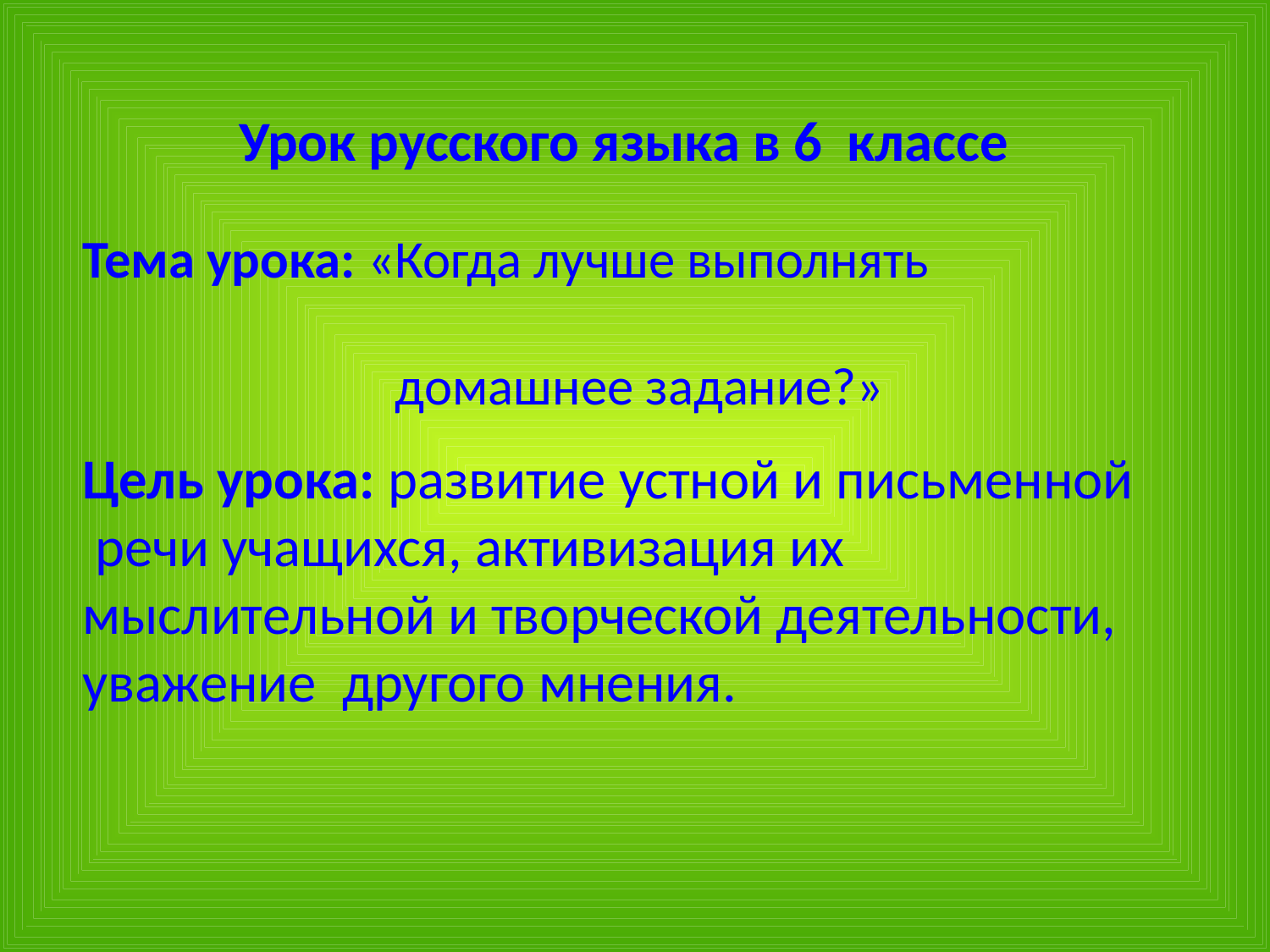

Урок русского языка в 6  классе
# Тема урока: «Когда лучше выполнять домашнее задание?»
Цель урока: развитие устной и письменной   речи учащихся, активизация их мыслительной и творческой деятельности, уважение  другого мнения.